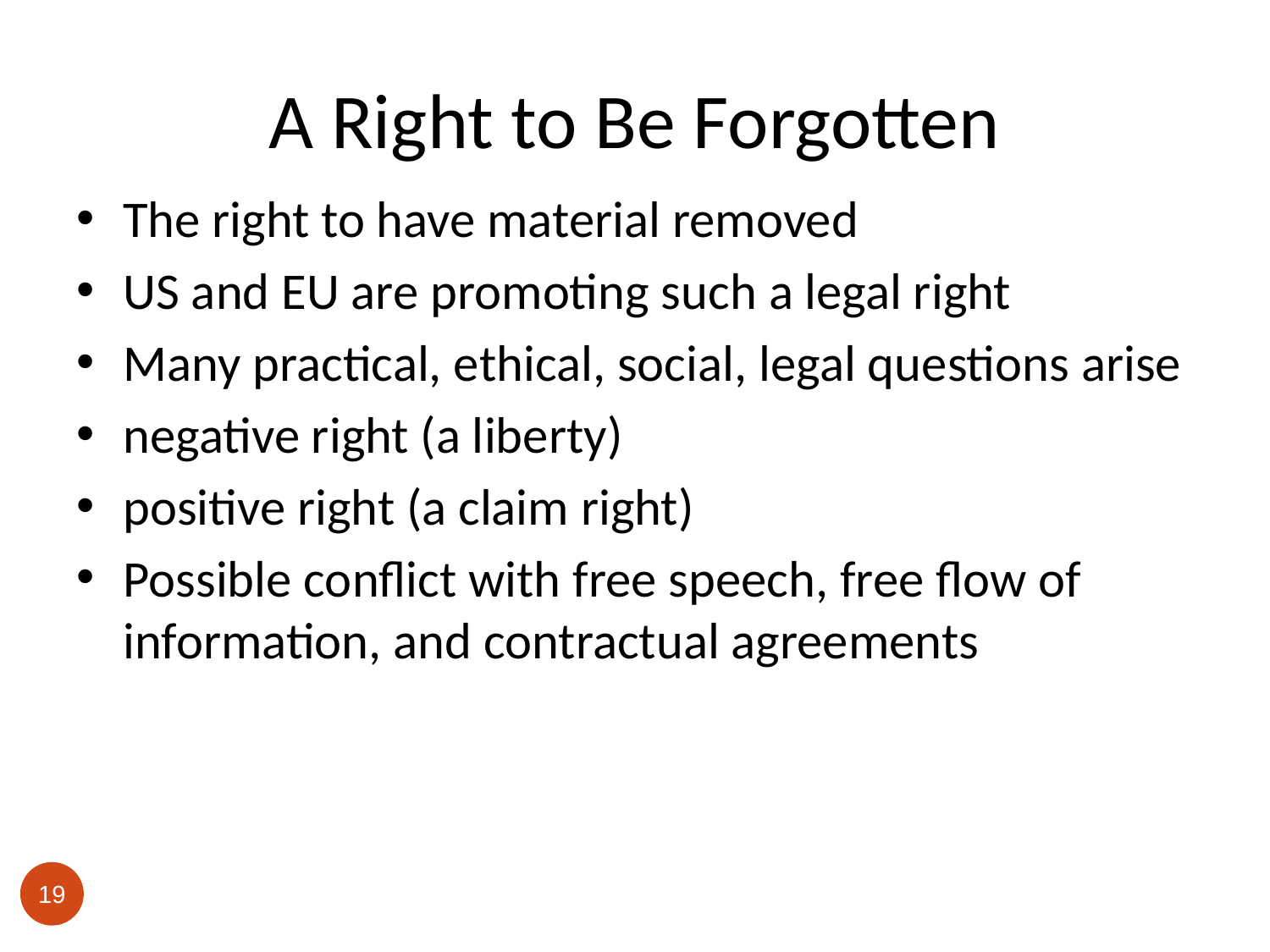

# A Right to Be Forgotten
The right to have material removed
US and EU are promoting such a legal right
Many practical, ethical, social, legal questions arise
negative right (a liberty)
positive right (a claim right)
Possible conflict with free speech, free flow of information, and contractual agreements
19